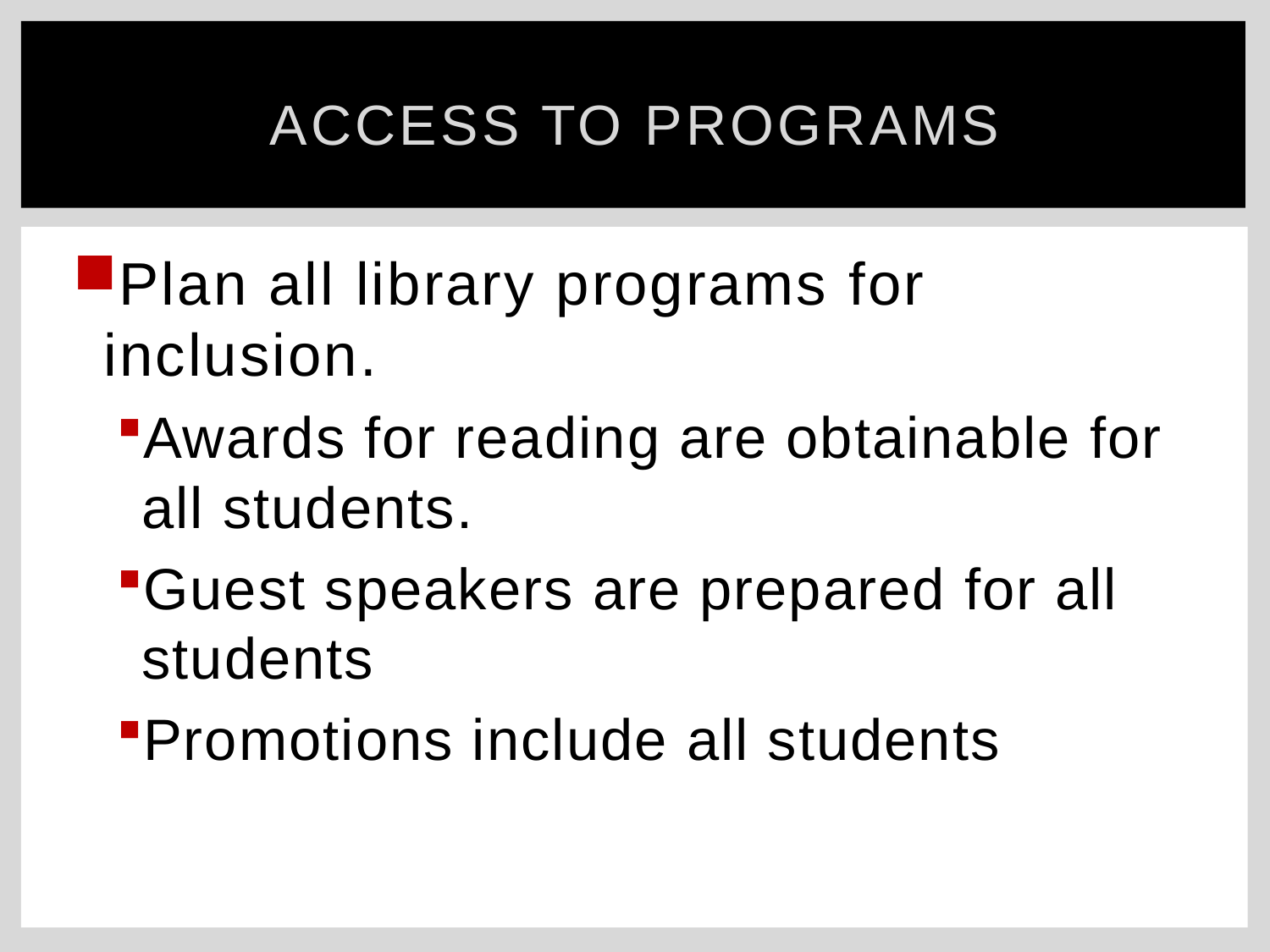

# Access to Programs
Plan all library programs for inclusion.
Awards for reading are obtainable for all students.
Guest speakers are prepared for all students
Promotions include all students